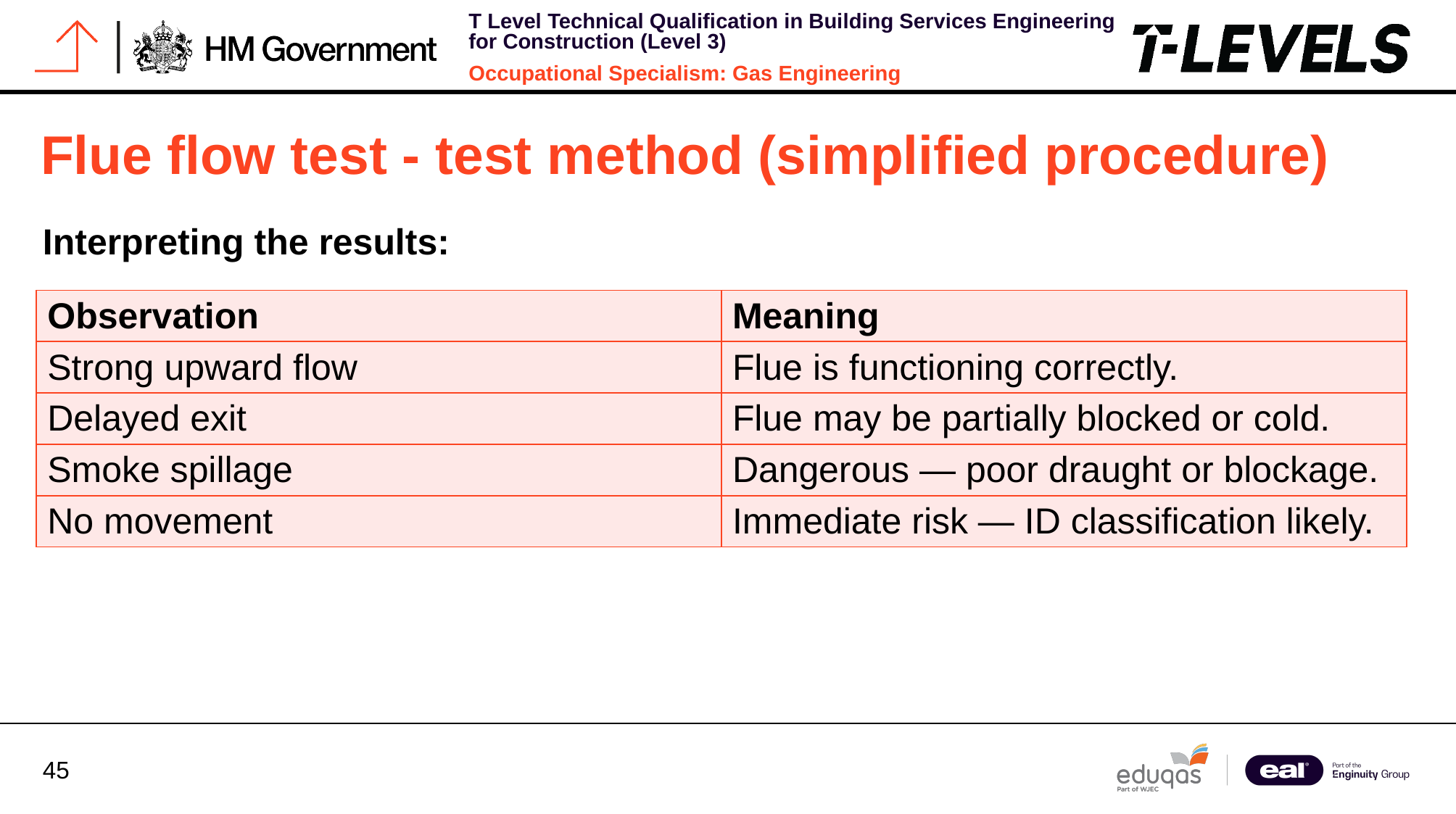

# Flue flow test - test method (simplified procedure)
Interpreting the results:
| Observation | Meaning |
| --- | --- |
| Strong upward flow | Flue is functioning correctly. |
| Delayed exit | Flue may be partially blocked or cold. |
| Smoke spillage | Dangerous — poor draught or blockage. |
| No movement | Immediate risk — ID classification likely. |